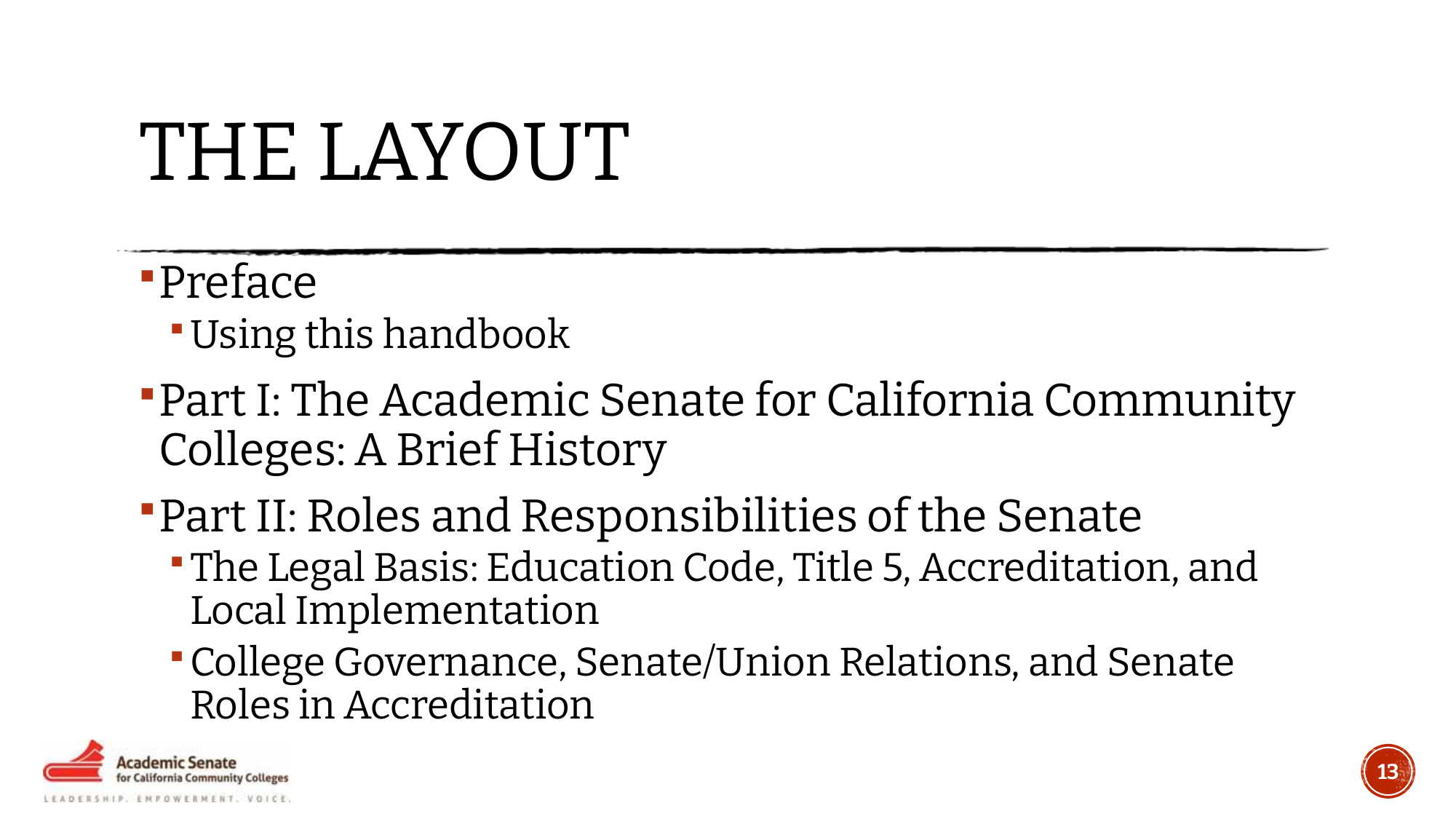

# The Layout
Preface
Using this handbook
Part I: The Academic Senate for California Community Colleges: A Brief History
Part II: Roles and Responsibilities of the Senate
The Legal Basis: Education Code, Title 5, Accreditation, and Local Implementation
College Governance, Senate/Union Relations, and Senate Roles in Accreditation

13